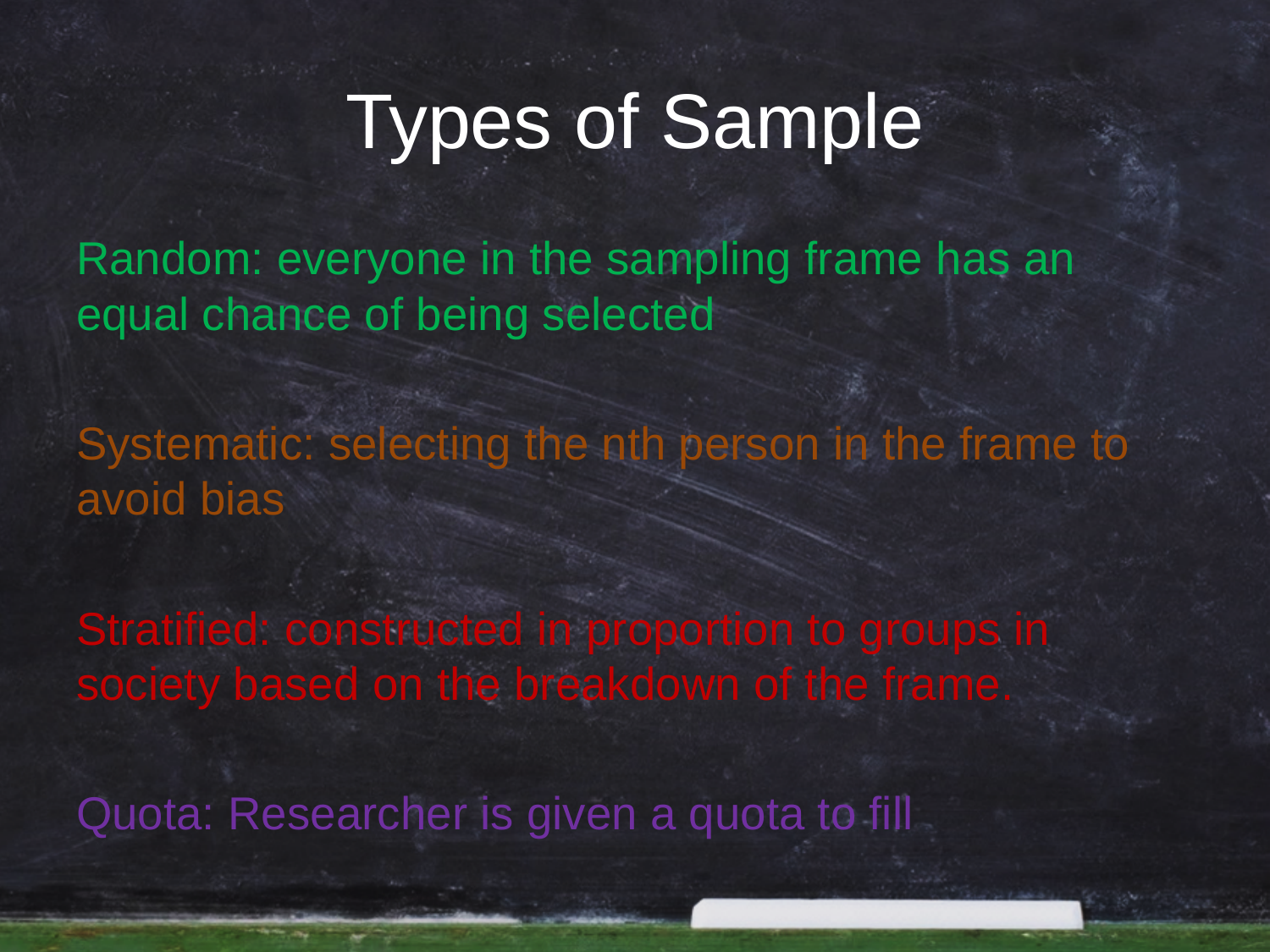

# Types of Sample
Random: everyone in the sampling frame has an equal chance of being selected

Systematic: selecting the nth person in the frame to avoid bias

Stratified: constructed in proportion to groups in society based on the breakdown of the frame.

Quota: Researcher is given a quota to fill